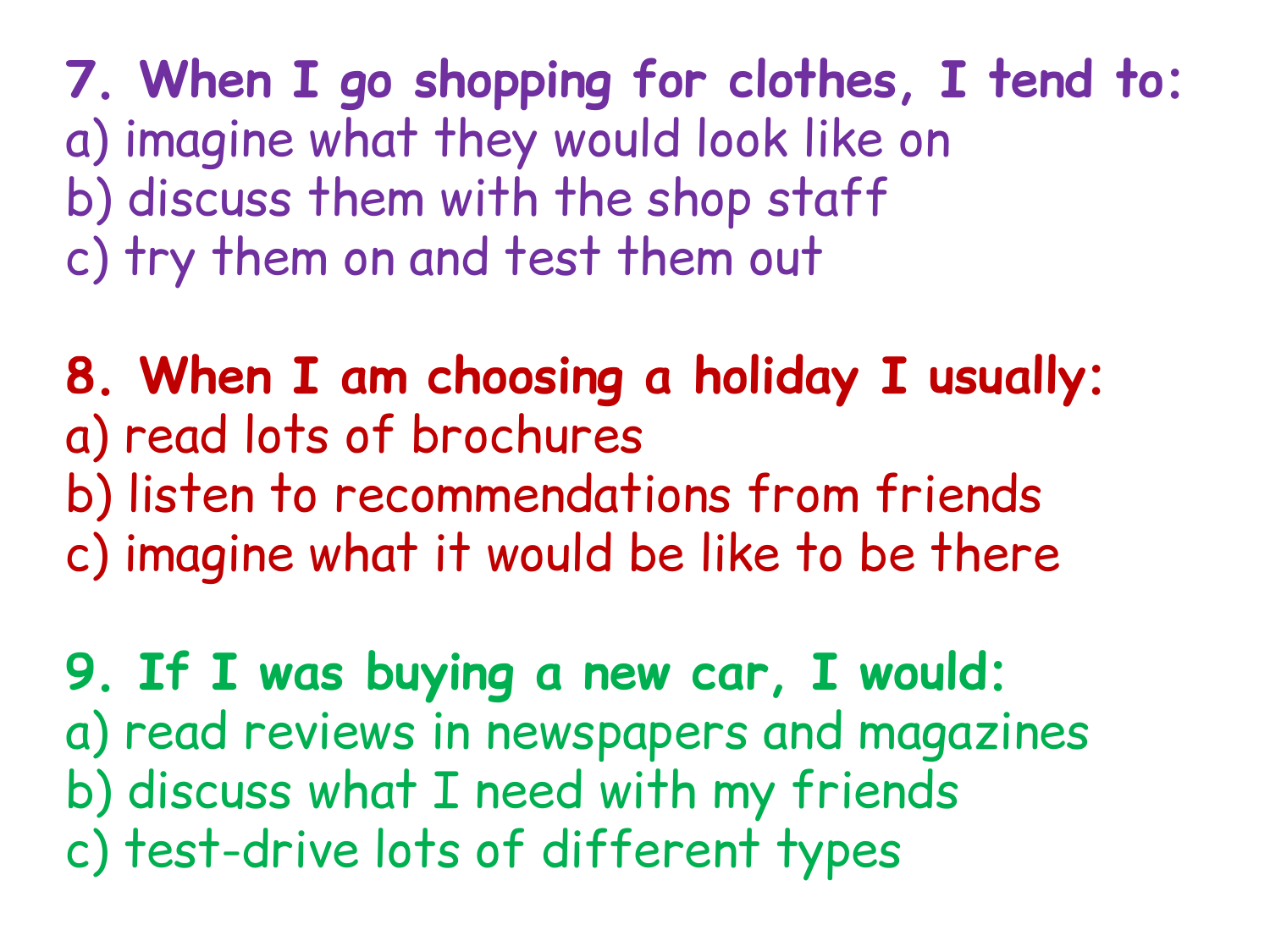

# 7. When I go shopping for clothes, I tend to: a) imagine what they would look like on b) discuss them with the shop staff c) try them on and test them out   8. When I am choosing a holiday I usually: a) read lots of brochures b) listen to recommendations from friends c) imagine what it would be like to be there 9. If I was buying a new car, I would: a) read reviews in newspapers and magazines b) discuss what I need with my friends c) test-drive lots of different types